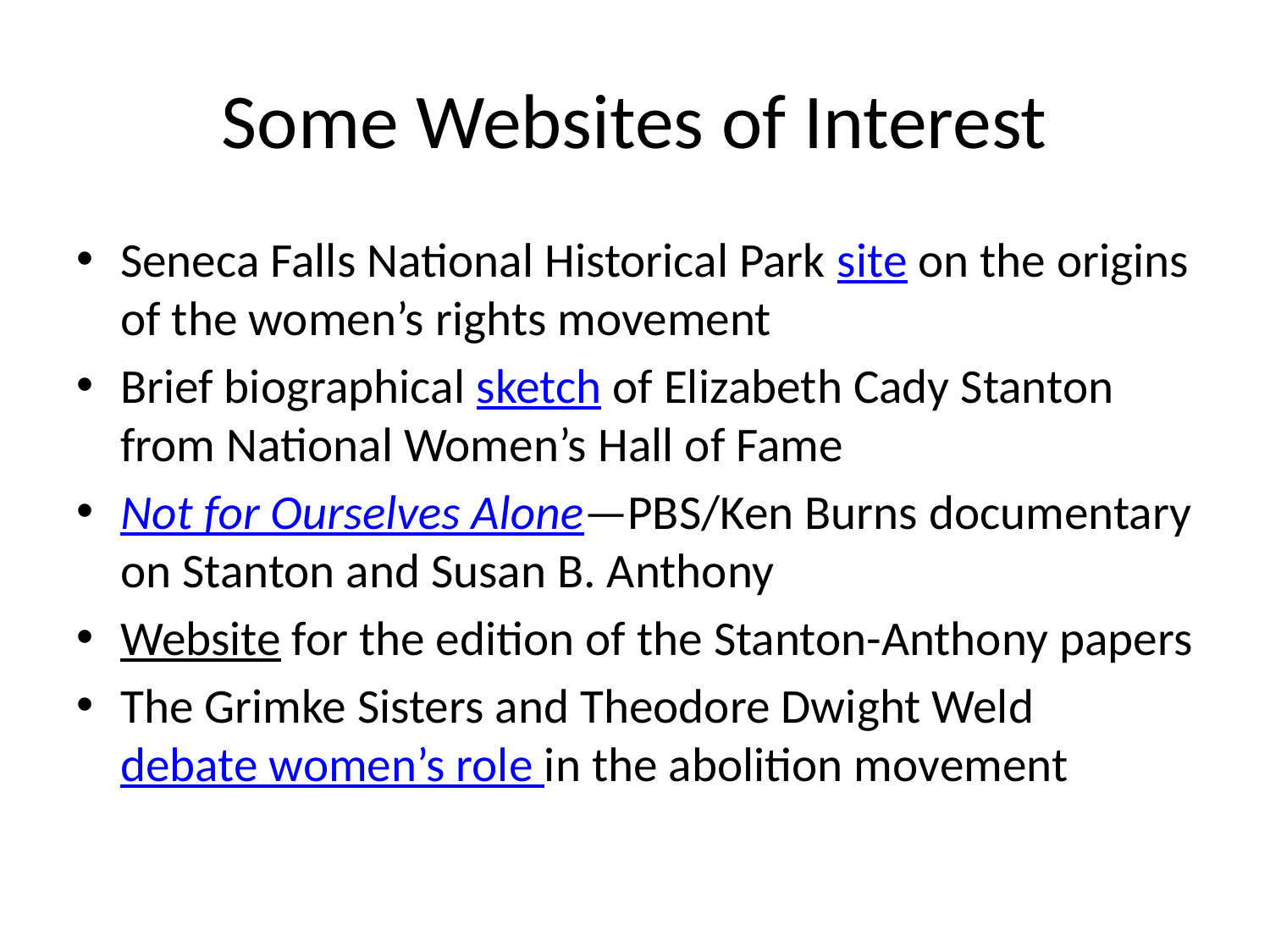

# Some Websites of Interest
Seneca Falls National Historical Park site on the origins of the women’s rights movement
Brief biographical sketch of Elizabeth Cady Stanton from National Women’s Hall of Fame
Not for Ourselves Alone—PBS/Ken Burns documentary on Stanton and Susan B. Anthony
Website for the edition of the Stanton-Anthony papers
The Grimke Sisters and Theodore Dwight Weld debate women’s role in the abolition movement